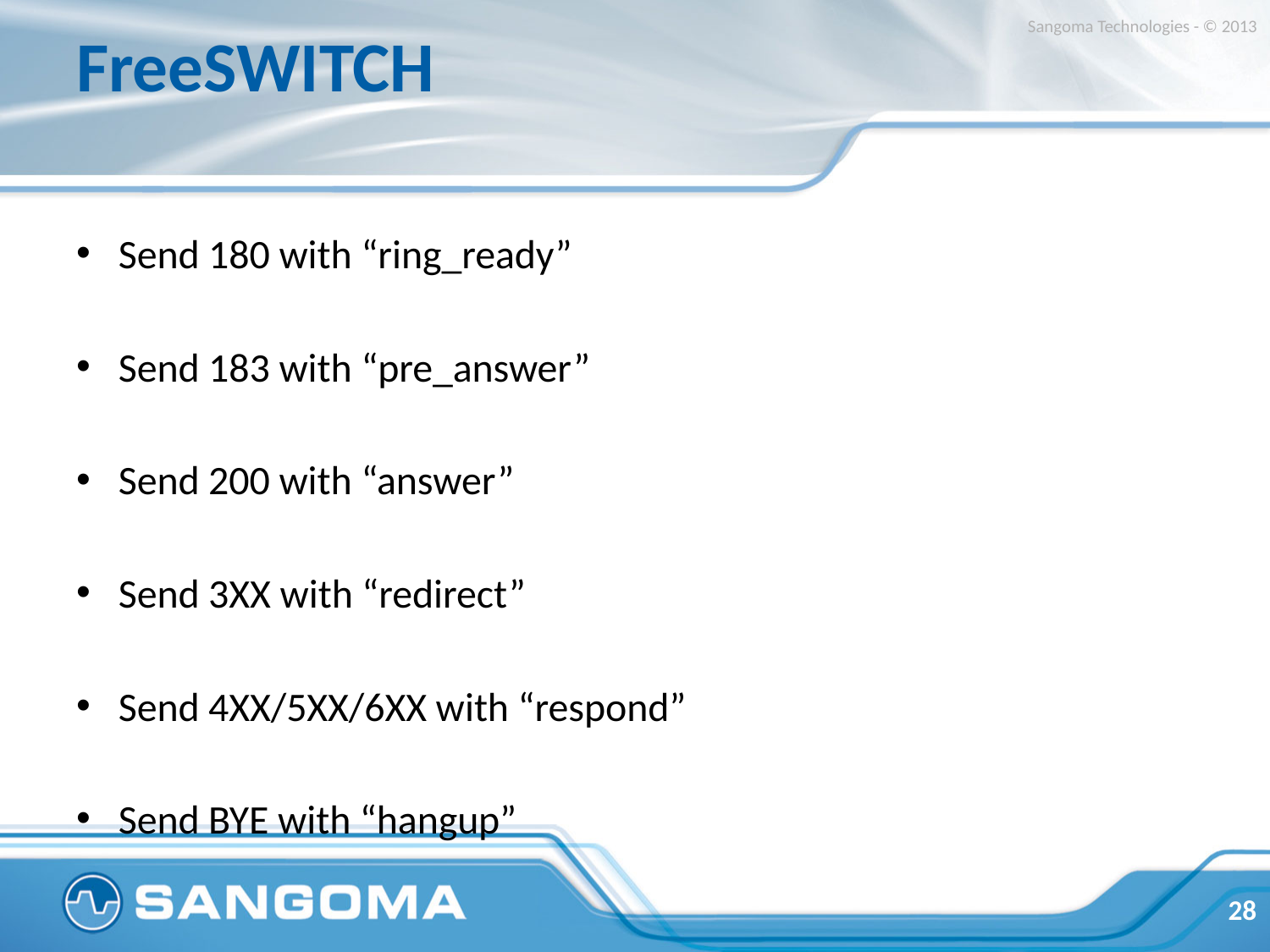

# FreeSWITCH
Sangoma Technologies - © 2013
Send 180 with “ring_ready”

Send 183 with “pre_answer”

Send 200 with “answer”

Send 3XX with “redirect”

Send 4XX/5XX/6XX with “respond”

Send BYE with “hangup”
28